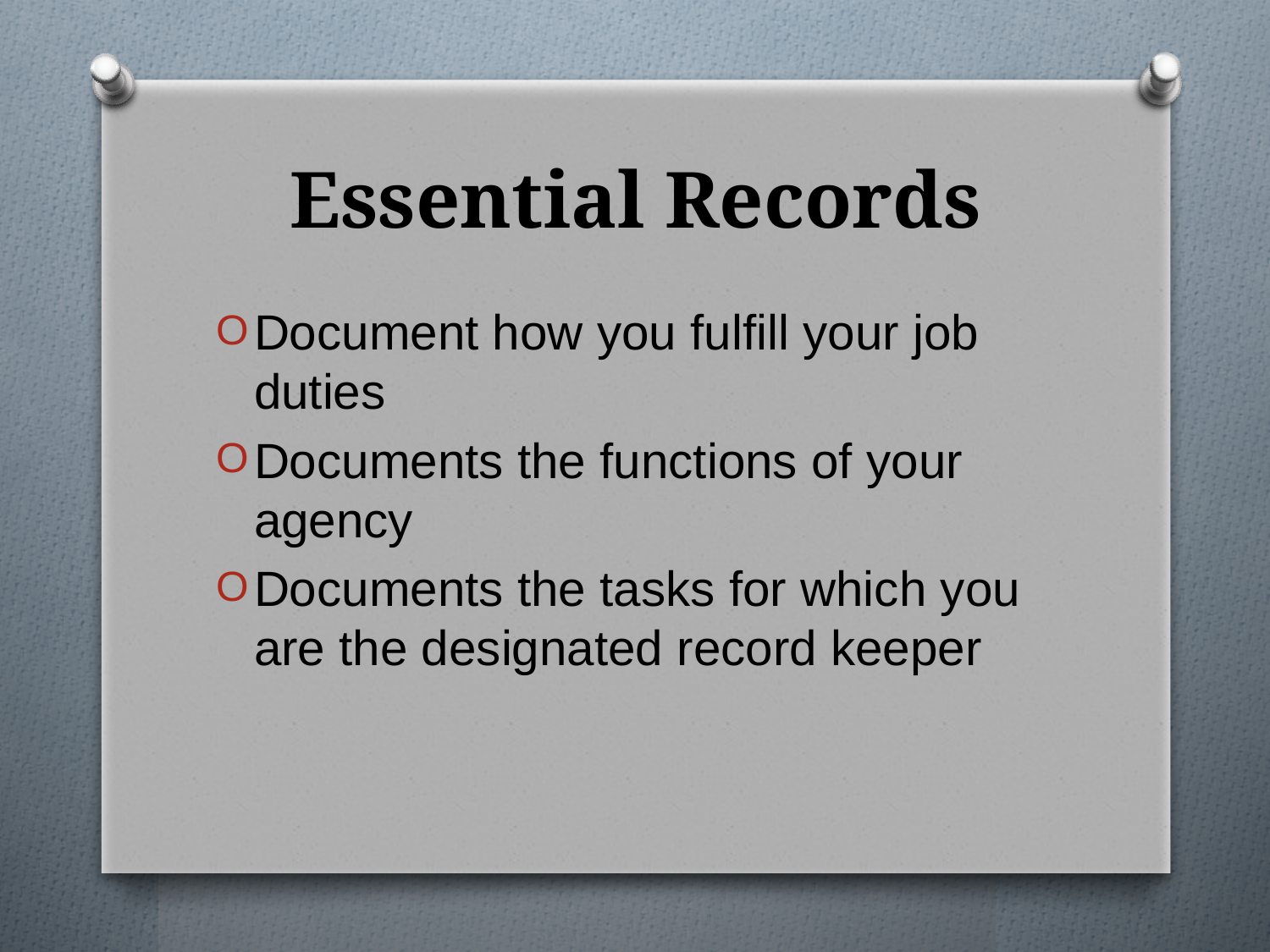

# Essential Records
Document how you fulfill your job duties
Documents the functions of your agency
Documents the tasks for which you are the designated record keeper